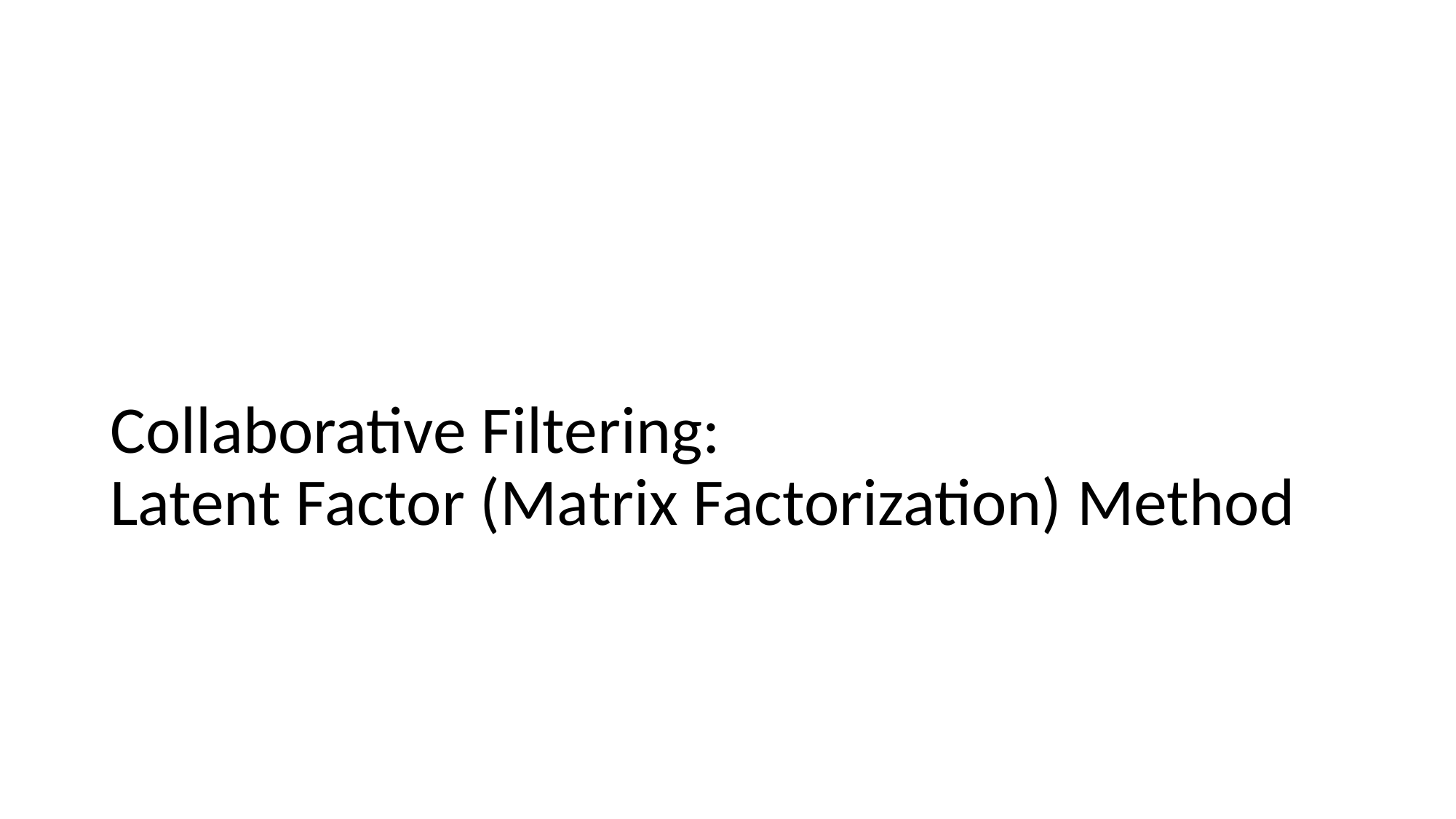

# Collaborative Filtering: Latent Factor (Matrix Factorization) Method